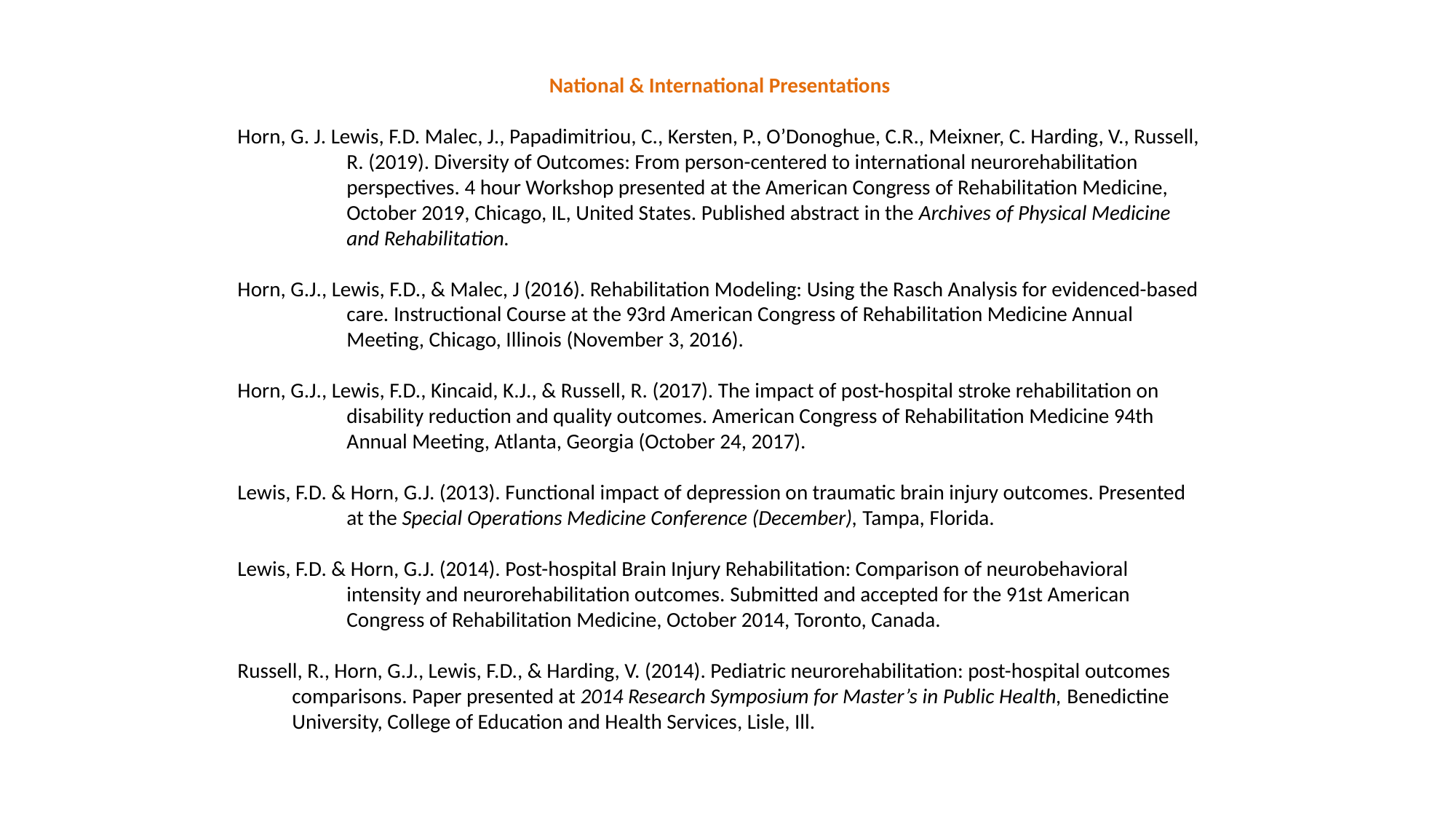

#
National & International Presentations

Horn, G. J. Lewis, F.D. Malec, J., Papadimitriou, C., Kersten, P., O’Donoghue, C.R., Meixner, C. Harding, V., Russell,
	R. (2019). Diversity of Outcomes: From person-centered to international neurorehabilitation
	perspectives. 4 hour Workshop presented at the American Congress of Rehabilitation Medicine,
	October 2019, Chicago, IL, United States. Published abstract in the Archives of Physical Medicine
	and Rehabilitation.

Horn, G.J., Lewis, F.D., & Malec, J (2016). Rehabilitation Modeling: Using the Rasch Analysis for evidenced-based
	care. Instructional Course at the 93rd American Congress of Rehabilitation Medicine Annual
	Meeting, Chicago, Illinois (November 3, 2016).

Horn, G.J., Lewis, F.D., Kincaid, K.J., & Russell, R. (2017). The impact of post-hospital stroke rehabilitation on
	disability reduction and quality outcomes. American Congress of Rehabilitation Medicine 94th
	Annual Meeting, Atlanta, Georgia (October 24, 2017).

Lewis, F.D. & Horn, G.J. (2013). Functional impact of depression on traumatic brain injury outcomes. Presented
	at the Special Operations Medicine Conference (December), Tampa, Florida.

Lewis, F.D. & Horn, G.J. (2014). Post-hospital Brain Injury Rehabilitation: Comparison of neurobehavioral 	intensity and neurorehabilitation outcomes. Submitted and accepted for the 91st American
	Congress of Rehabilitation Medicine, October 2014, Toronto, Canada.

Russell, R., Horn, G.J., Lewis, F.D., & Harding, V. (2014). Pediatric neurorehabilitation: post-hospital outcomes
comparisons. Paper presented at 2014 Research Symposium for Master’s in Public Health, Benedictine
University, College of Education and Health Services, Lisle, Ill.